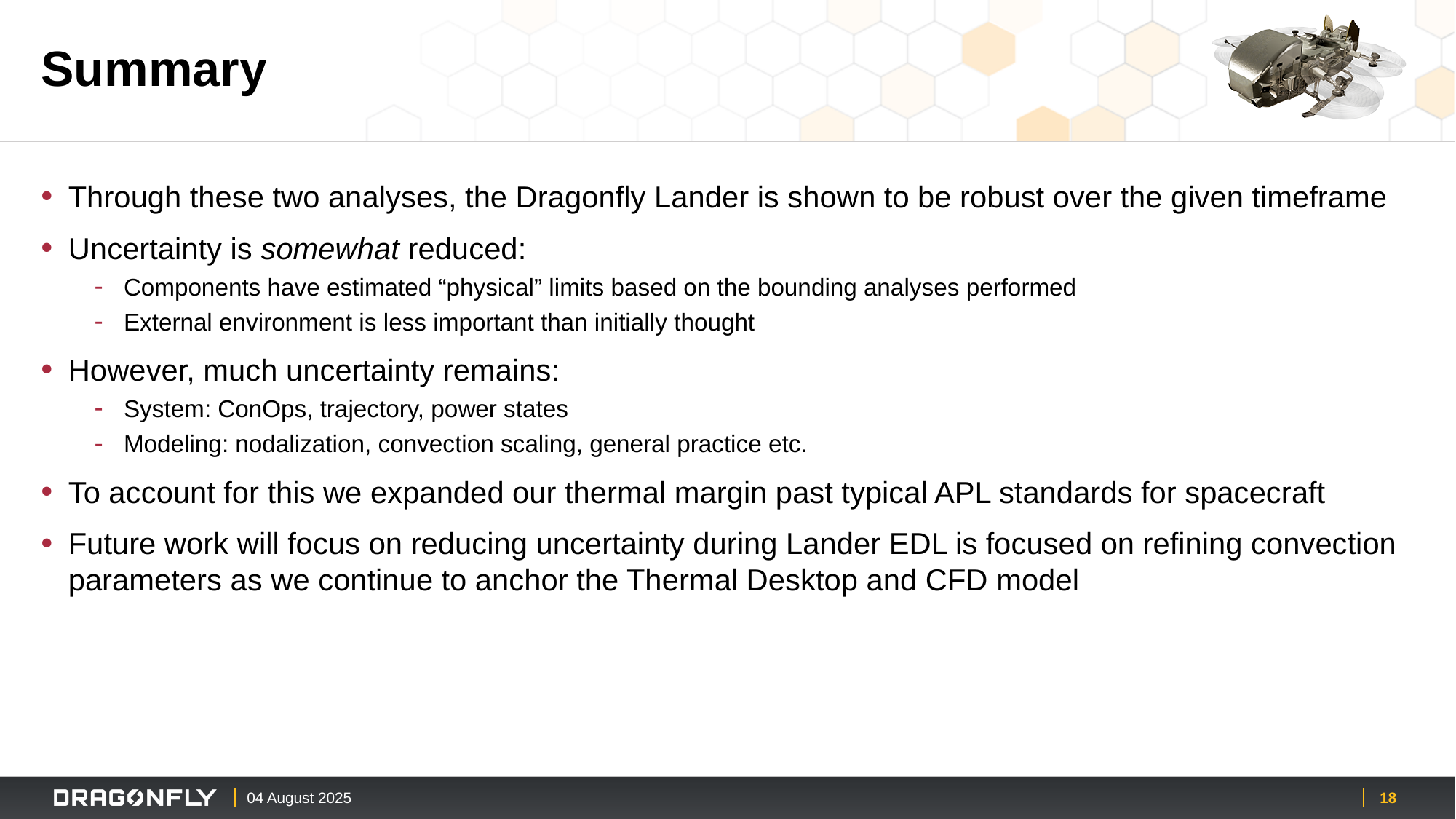

# Summary
Through these two analyses, the Dragonfly Lander is shown to be robust over the given timeframe
Uncertainty is somewhat reduced:
Components have estimated “physical” limits based on the bounding analyses performed
External environment is less important than initially thought
However, much uncertainty remains:
System: ConOps, trajectory, power states
Modeling: nodalization, convection scaling, general practice etc.
To account for this we expanded our thermal margin past typical APL standards for spacecraft
Future work will focus on reducing uncertainty during Lander EDL is focused on refining convection parameters as we continue to anchor the Thermal Desktop and CFD model
18
04 August 2025